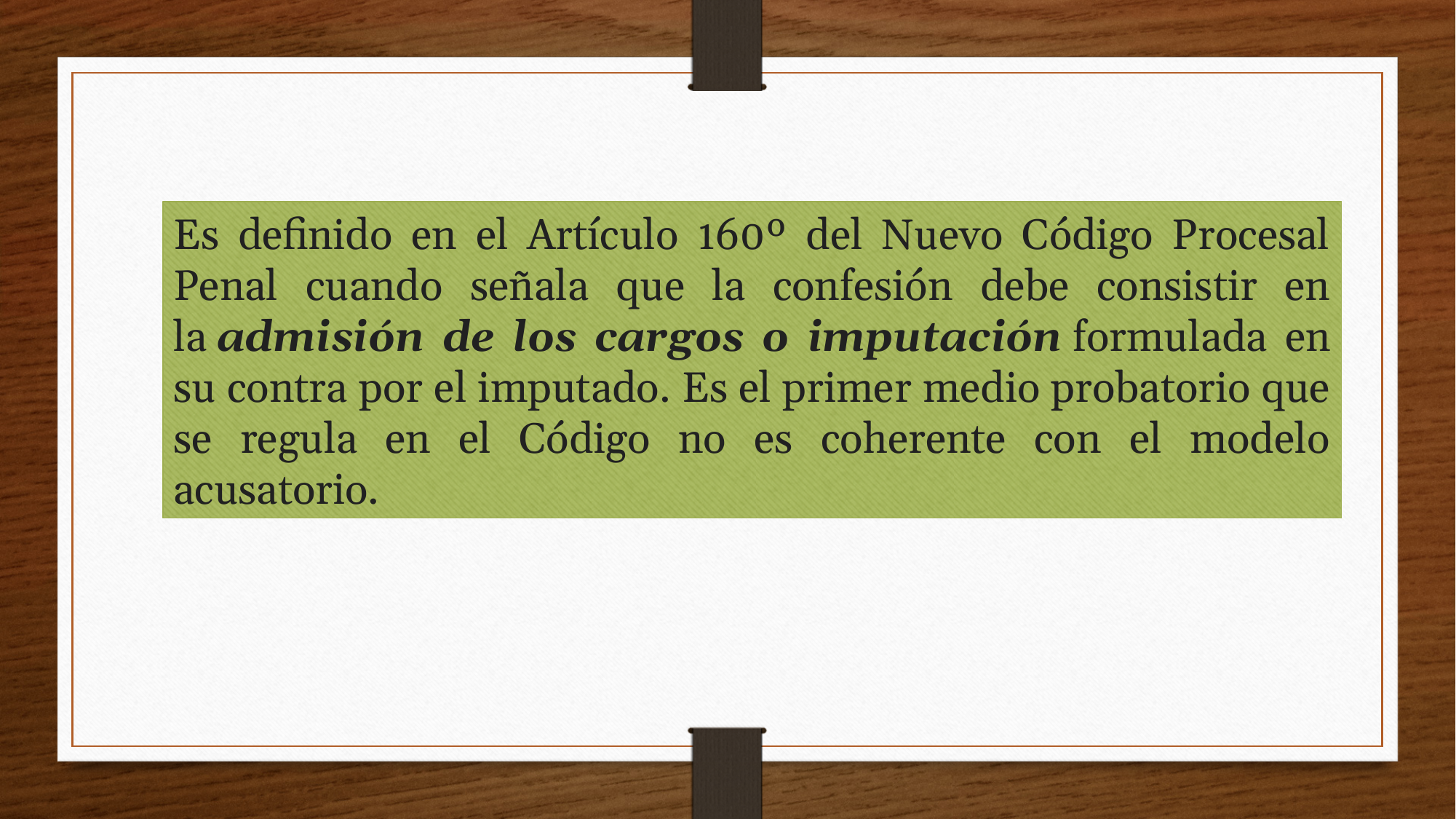

Es definido en el Artículo 160º del Nuevo Código Procesal Penal cuando señala que la confesión debe consistir en la admisión de los cargos o imputación formulada en su contra por el imputado. Es el primer medio probatorio que se regula en el Código no es coherente con el modelo acusatorio.